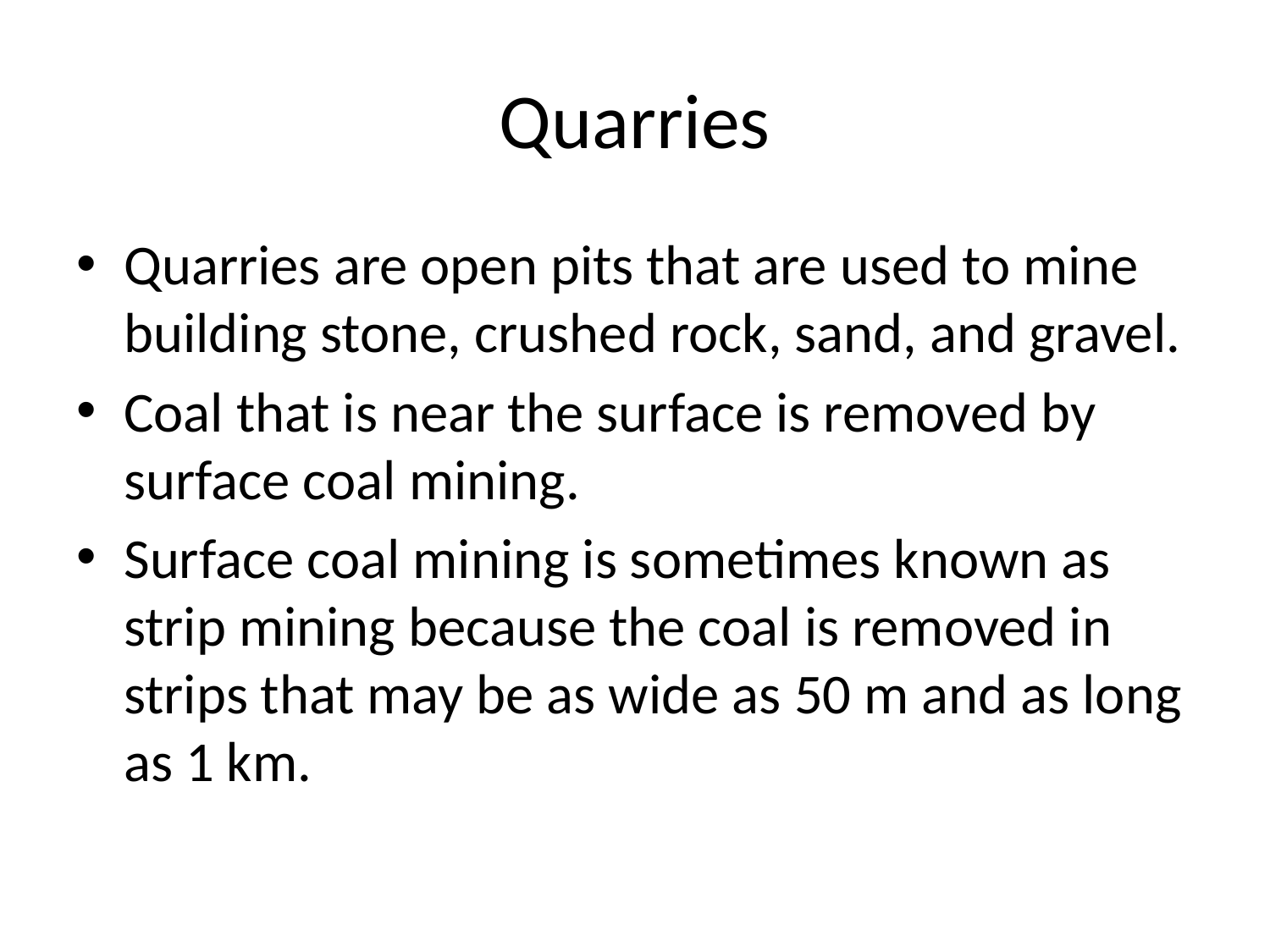

# Quarries
Quarries are open pits that are used to mine building stone, crushed rock, sand, and gravel.
Coal that is near the surface is removed by surface coal mining.
Surface coal mining is sometimes known as strip mining because the coal is removed in strips that may be as wide as 50 m and as long as 1 km.